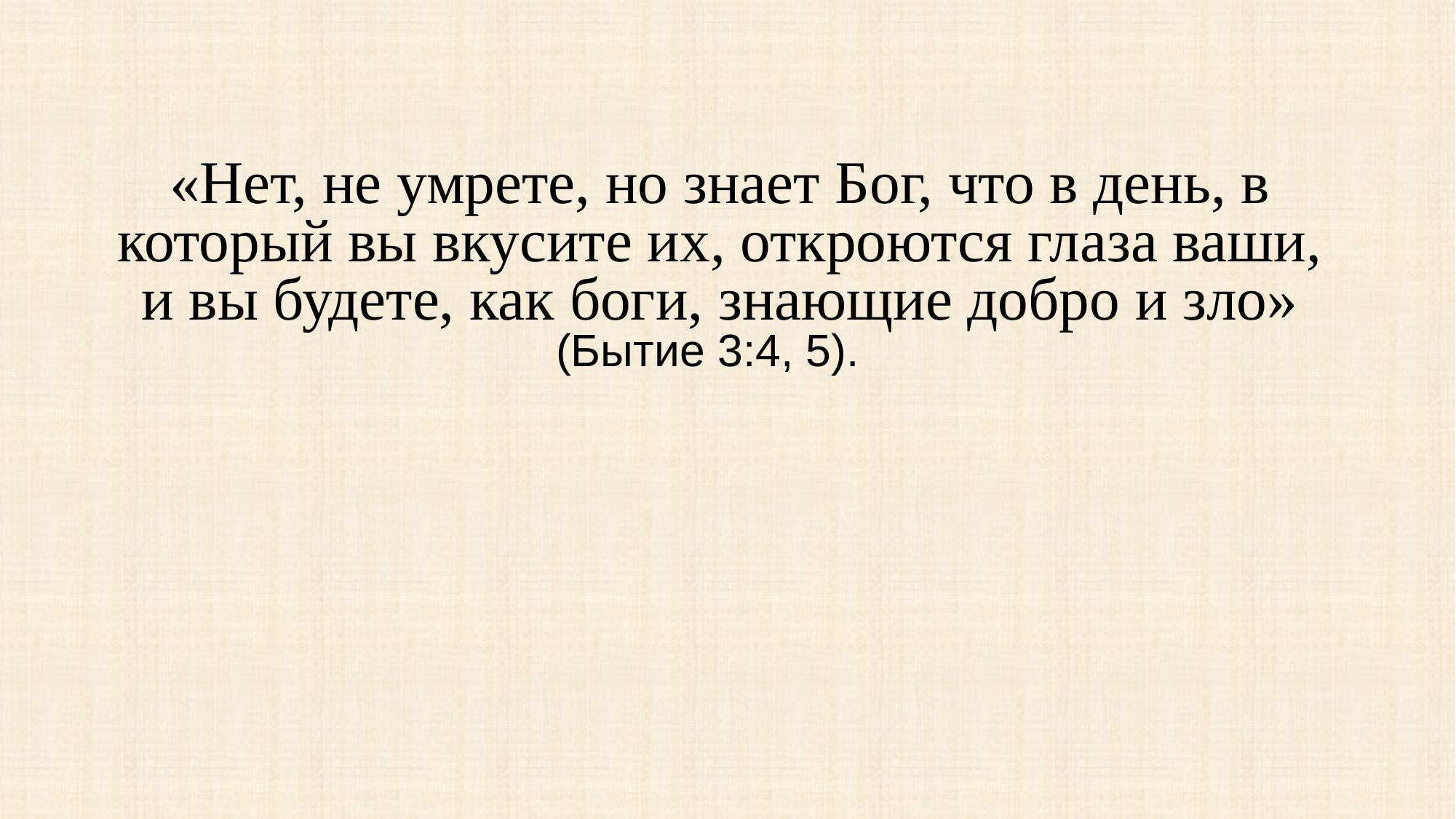

«Нет, не умрете, но знает Бог, что в день, в который вы вкусите их, откроются глаза ваши, и вы будете, как боги, знающие добро и зло» (Бытие 3:4, 5).